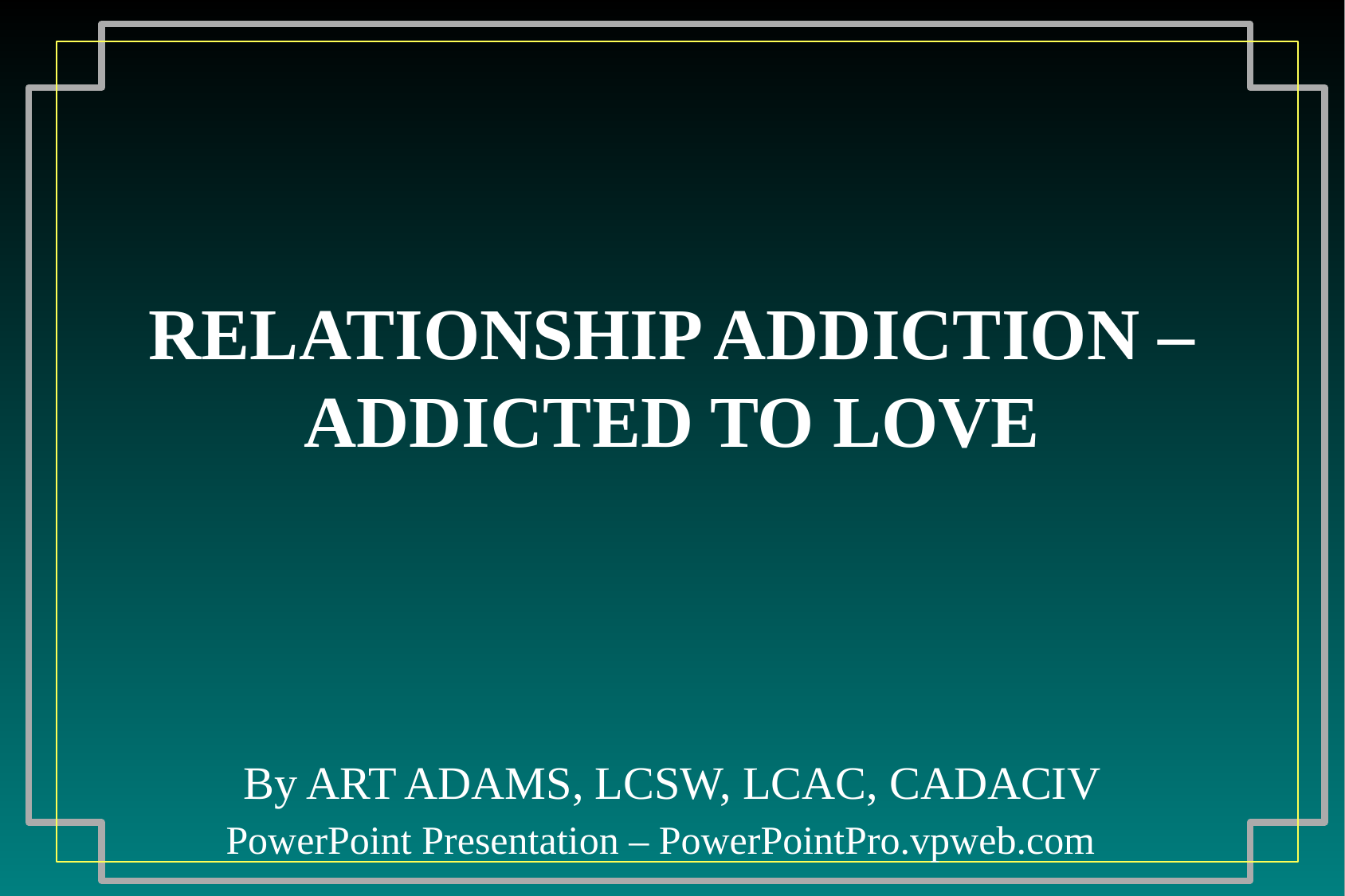

# RELATIONSHIP ADDICTION – ADDICTED TO LOVE
By ART ADAMS, LCSW, LCAC, CADACIV
PowerPoint Presentation – PowerPointPro.vpweb.com